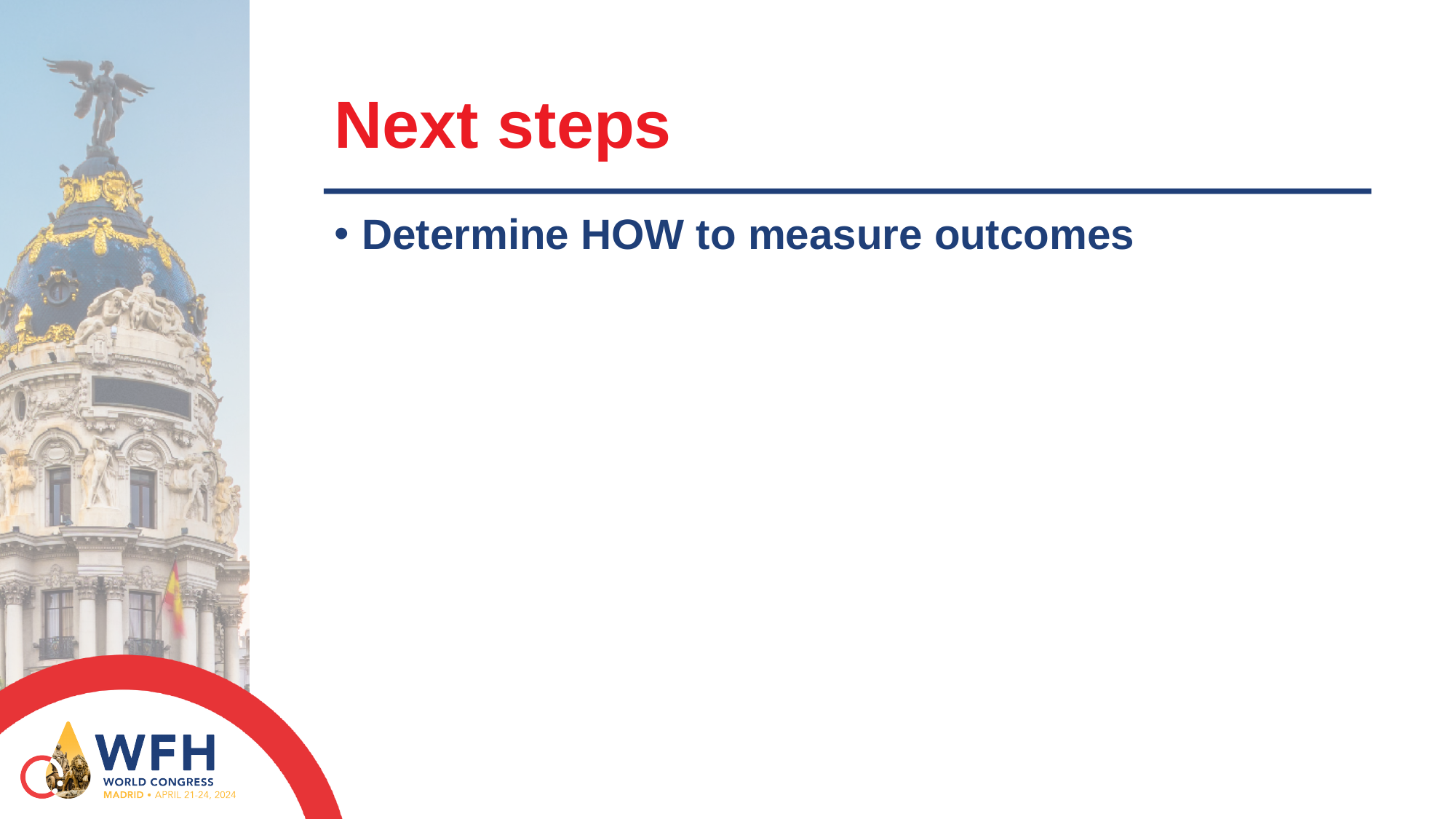

# Next steps
Determine HOW to measure outcomes